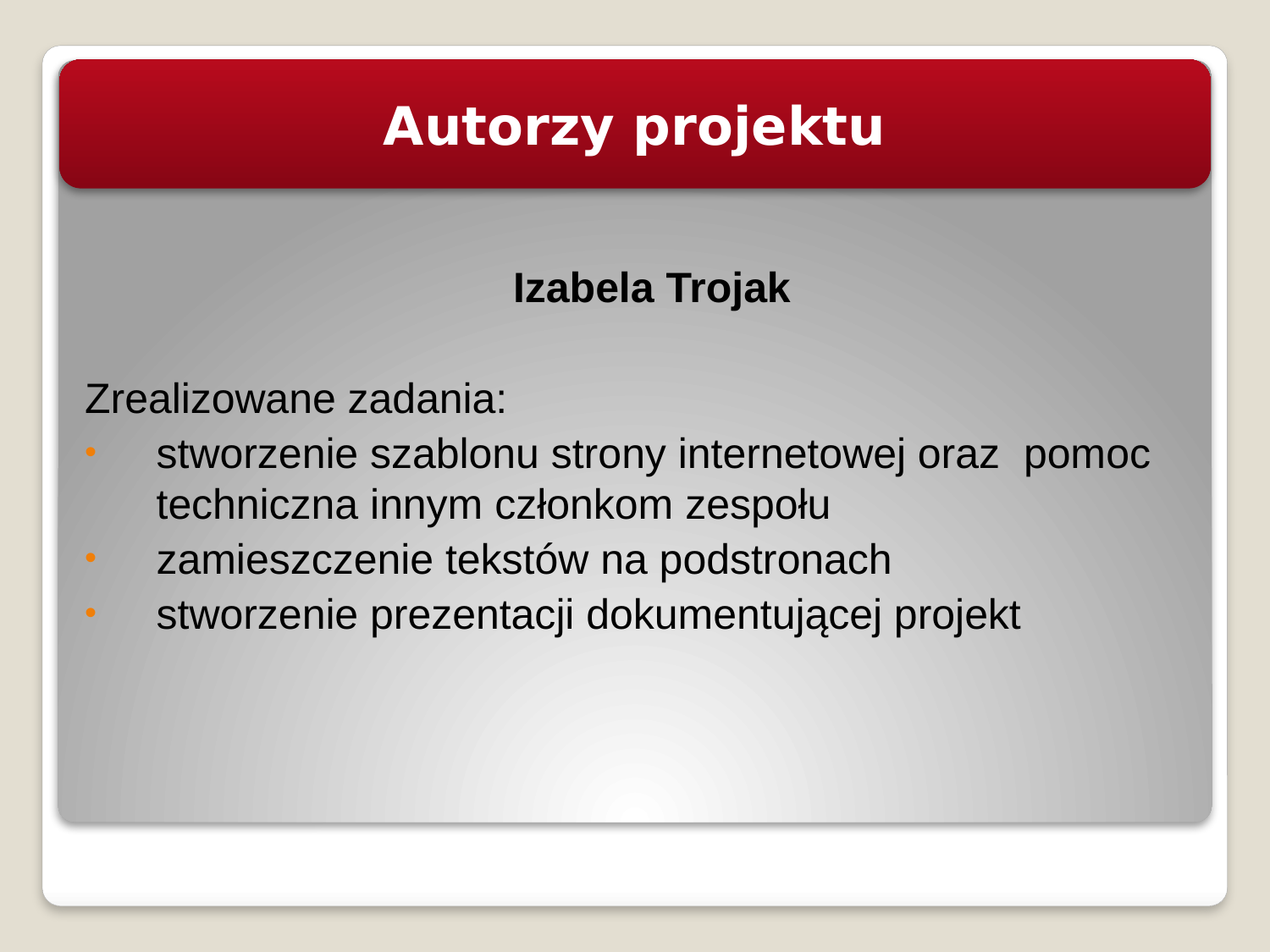

Autorzy projektu
Izabela Trojak

Zrealizowane zadania:
stworzenie szablonu strony internetowej oraz  pomoc techniczna innym członkom zespołu
zamieszczenie tekstów na podstronach
stworzenie prezentacji dokumentującej projekt